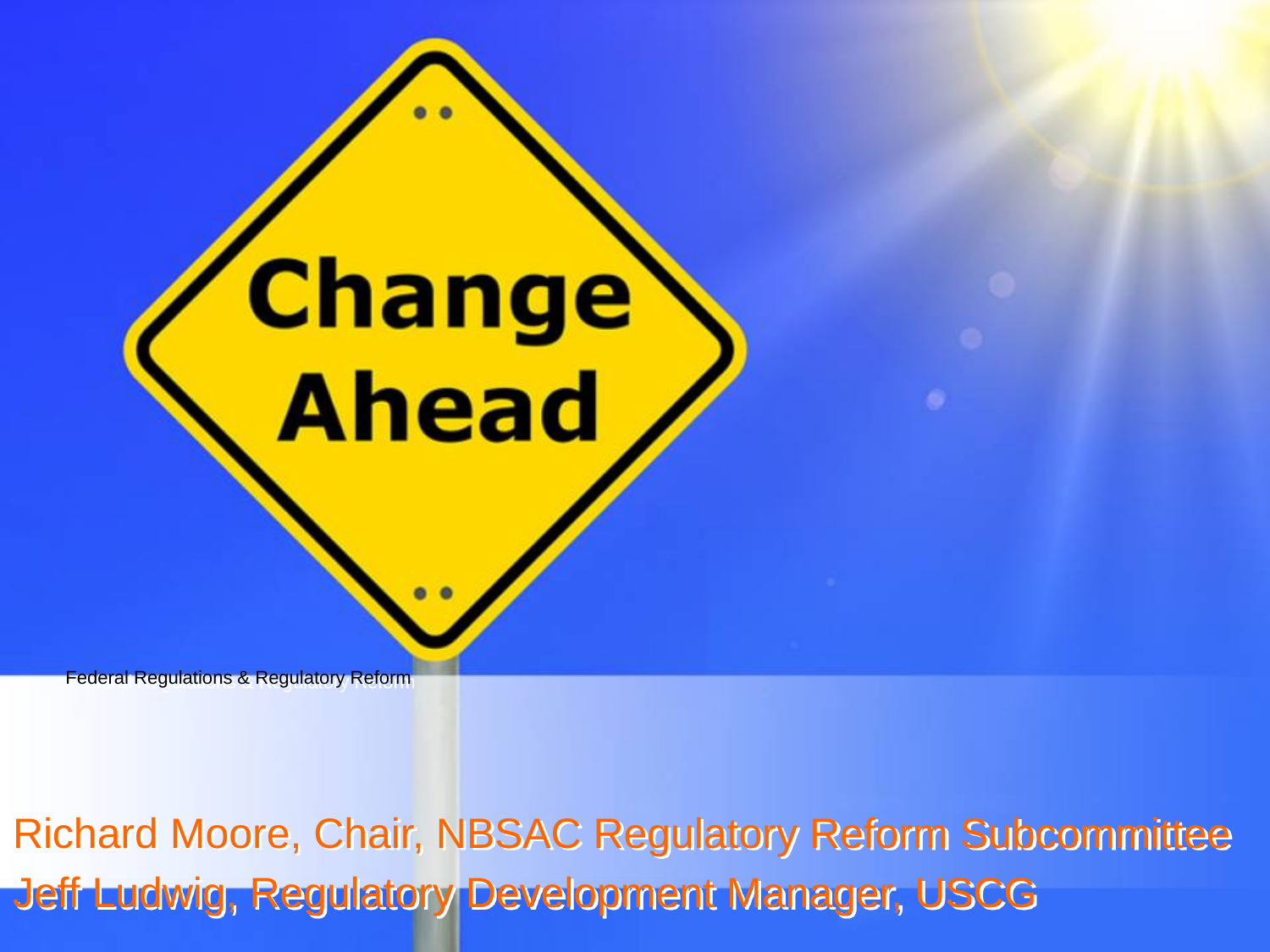

# Federal Regulations & Regulatory Reform
Richard Moore, Chair, NBSAC Regulatory Reform Subcommittee
Jeff Ludwig, Regulatory Development Manager, USCG